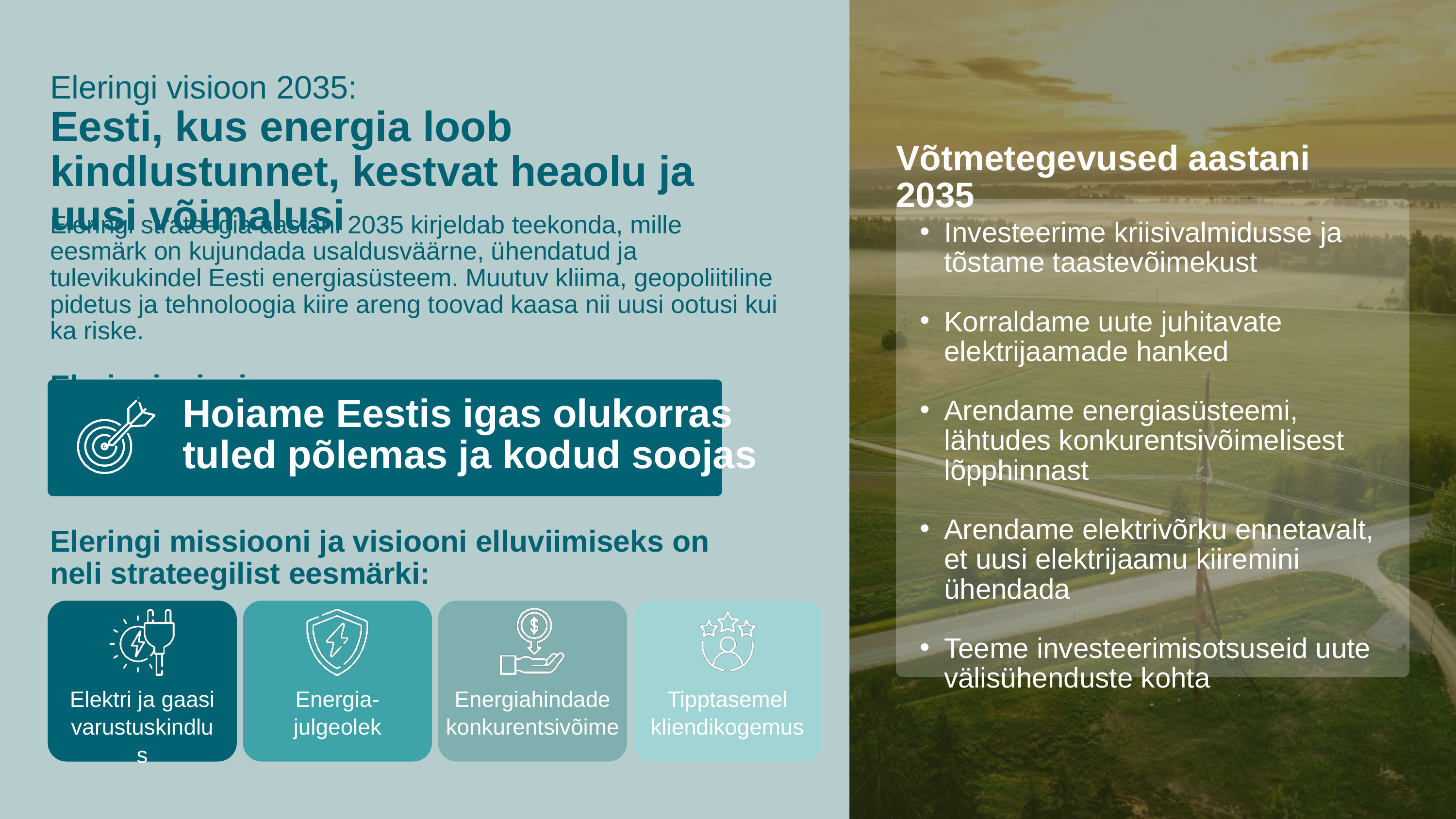

Eleringi visioon 2035:
Eesti, kus energia loob kindlustunnet, kestvat heaolu ja uusi võimalusi
Võtmetegevused aastani 2035

Eleringi strateegia aastani 2035 kirjeldab teekonda, mille eesmärk on kujundada usaldusväärne, ühendatud ja tulevikukindel Eesti energiasüsteem. Muutuv kliima, geopoliitiline pidetus ja tehnoloogia kiire areng toovad kaasa nii uusi ootusi kui ka riske.

Eleringi missioon:
Investeerime kriisivalmidusse ja tõstame taastevõimekust

Korraldame uute juhitavate elektrijaamade hanked

Arendame energiasüsteemi, lähtudes konkurentsivõimelisest lõpphinnast

Arendame elektrivõrku ennetavalt, et uusi elektrijaamu kiiremini ühendada

Teeme investeerimisotsuseid uute välisühenduste kohta

Hoiame Eestis igas olukorras
tuled põlemas ja kodud soojas

Eleringi missiooni ja visiooni elluviimiseks on neli strateegilist eesmärki:

Elektri ja gaasi varustuskindlus
Energia-julgeolek
Energiahindade konkurentsivõime
Tipptasemel kliendikogemus